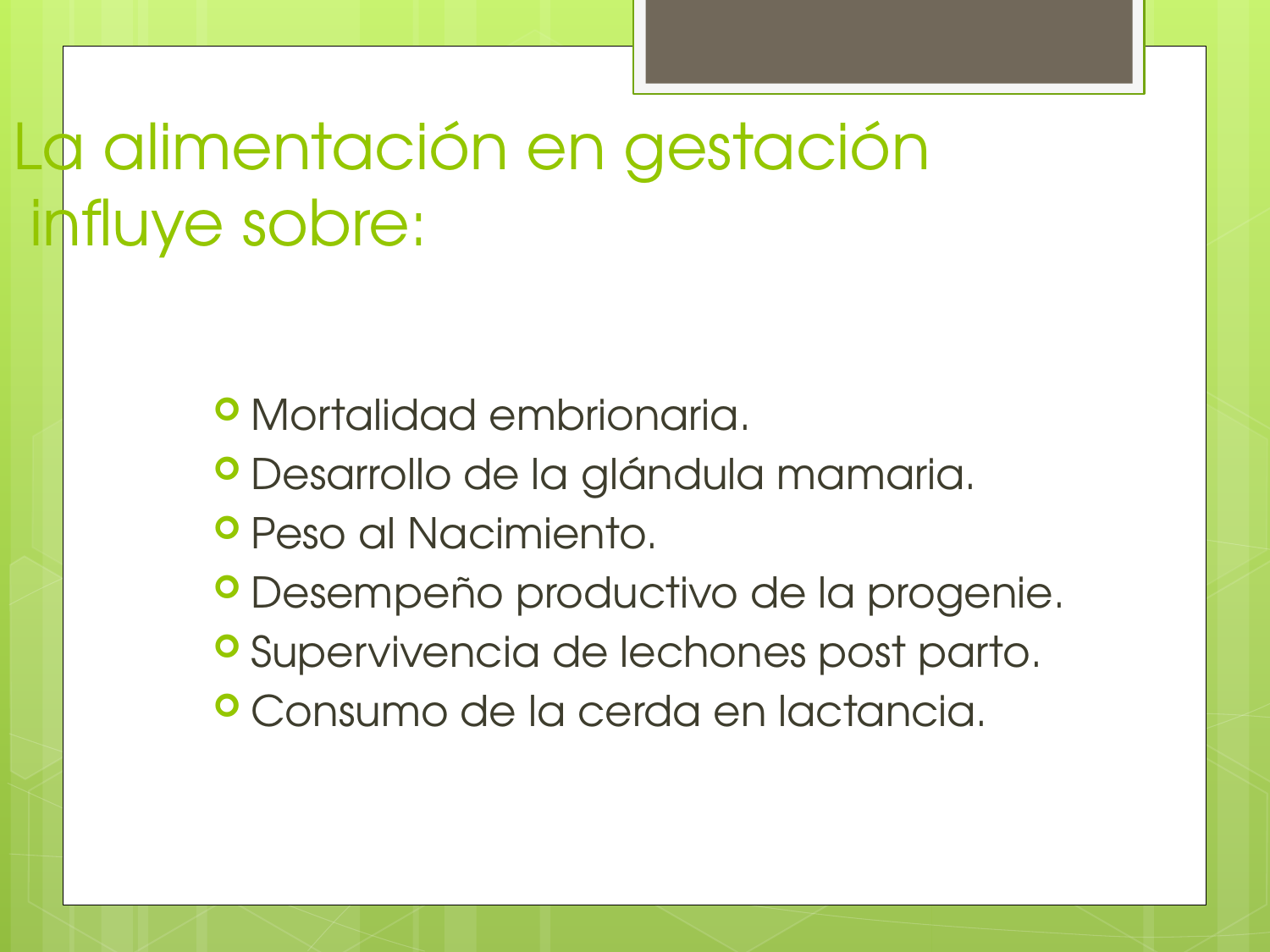

La alimentación en gestación
 influye sobre:
Mortalidad embrionaria.
Desarrollo de la glándula mamaria.
Peso al Nacimiento.
Desempeño productivo de la progenie.
Supervivencia de lechones post parto.
Consumo de la cerda en lactancia.